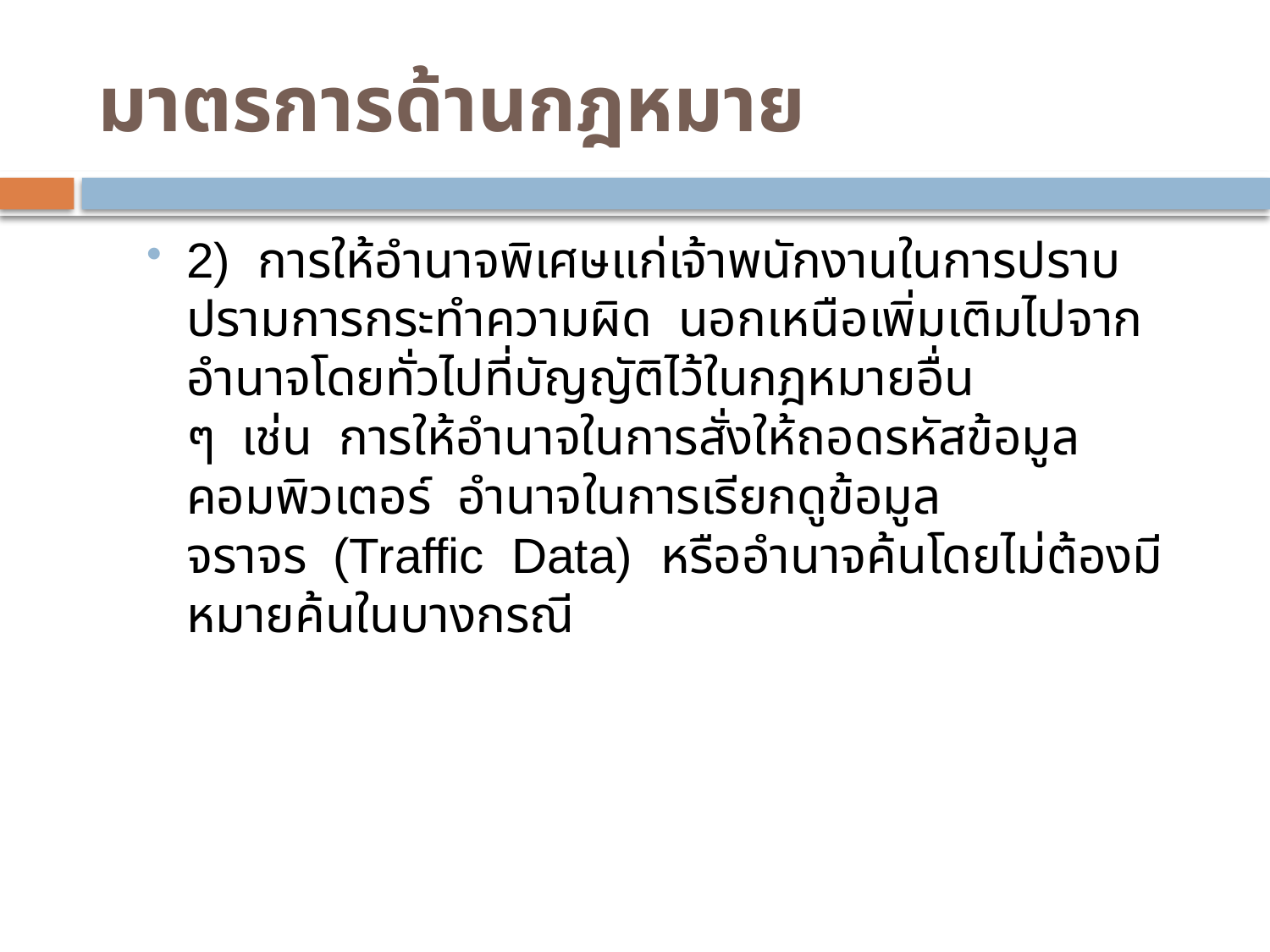

# มาตรการด้านกฎหมาย
2)  การให้อำนาจพิเศษแก่เจ้าพนักงานในการปราบปรามการกระทำความผิด  นอกเหนือเพิ่มเติมไปจากอำนาจโดยทั่วไปที่บัญญัติไว้ในกฎหมายอื่น ๆ  เช่น  การให้อำนาจในการสั่งให้ถอดรหัสข้อมูลคอมพิวเตอร์  อำนาจในการเรียกดูข้อมูลจราจร  (Traffic  Data)  หรืออำนาจค้นโดยไม่ต้องมีหมายค้นในบางกรณี